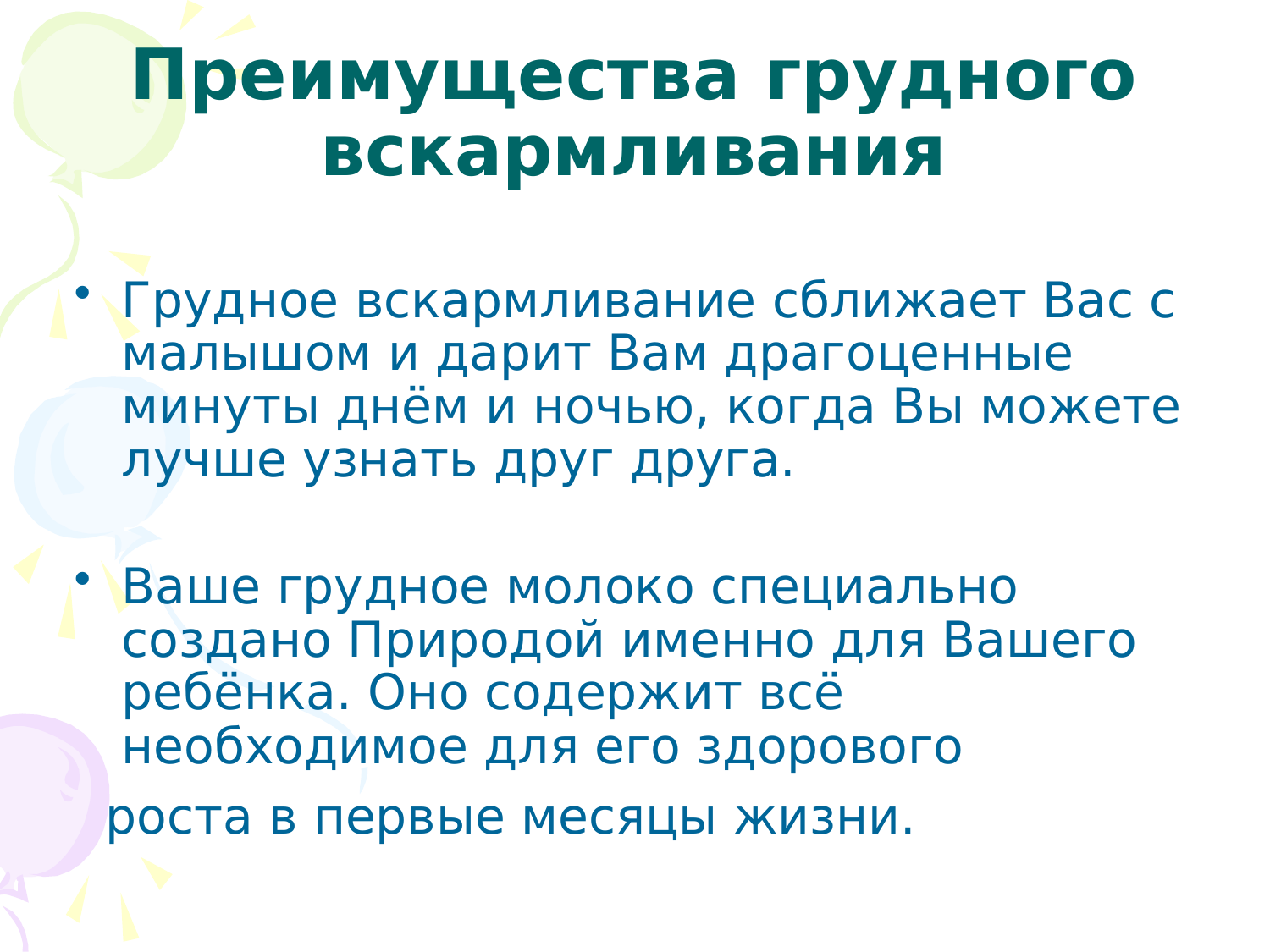

# Преимущества грудного вскармливания
Грудное вскармливание сближает Вас с малышом и дарит Вам драгоценные минуты днём и ночью, когда Вы можете лучше узнать друг друга.

Ваше грудное молоко специально создано Природой именно для Вашего ребёнка. Оно содержит всё необходимое для его здорового
  роста в первые месяцы жизни.